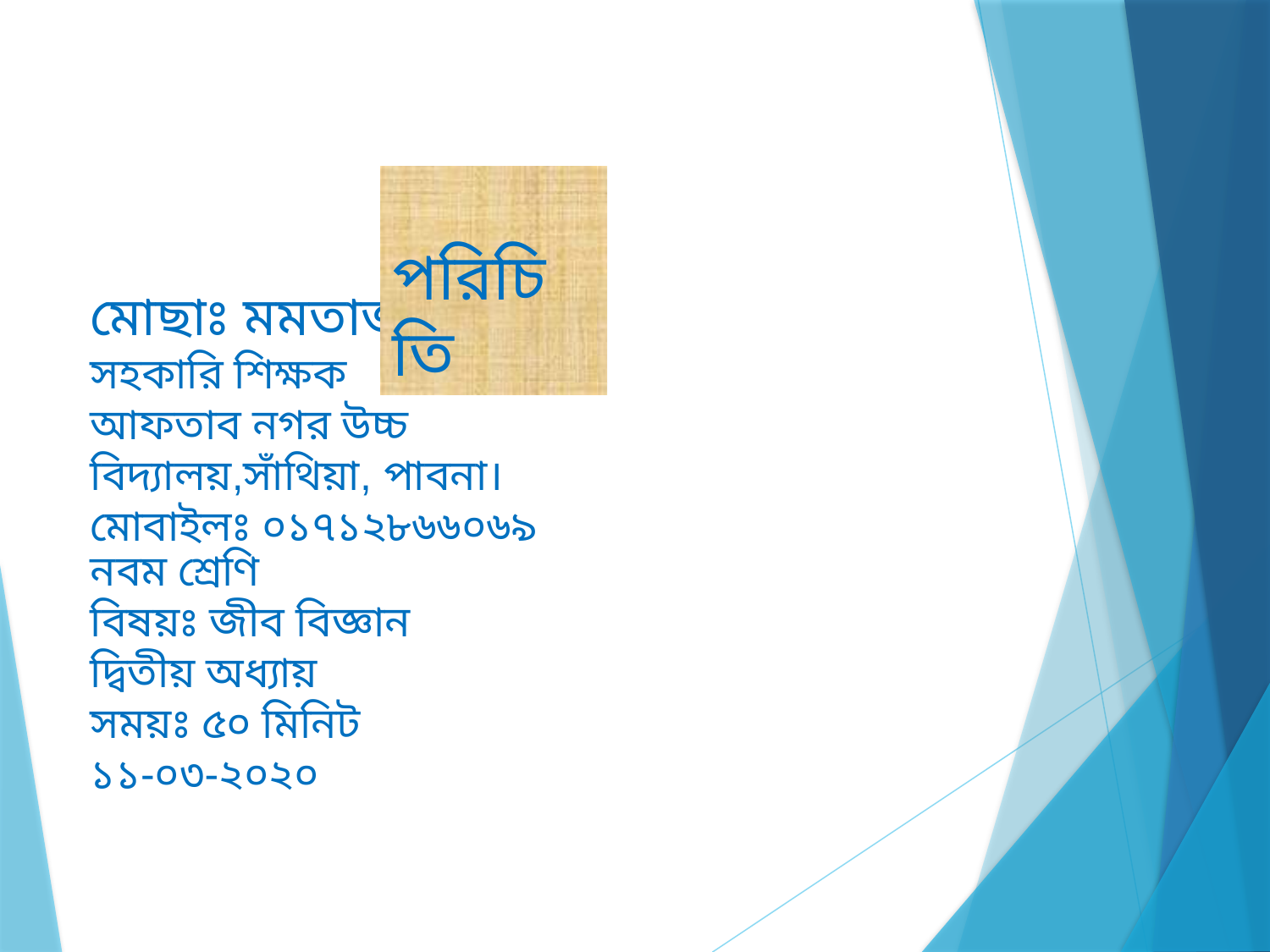

পরিচিতি
মোছাঃ মমতাজ নাছরীন
সহকারি শিক্ষক
আফতাব নগর উচ্চ বিদ্যালয়,সাঁথিয়া, পাবনা।
মোবাইলঃ ০১৭১২৮৬৬০৬৯
নবম শ্রেণি
বিষয়ঃ জীব বিজ্ঞান
দ্বিতীয় অধ্যায়
সময়ঃ ৫০ মিনিট
১১-০৩-২০২০